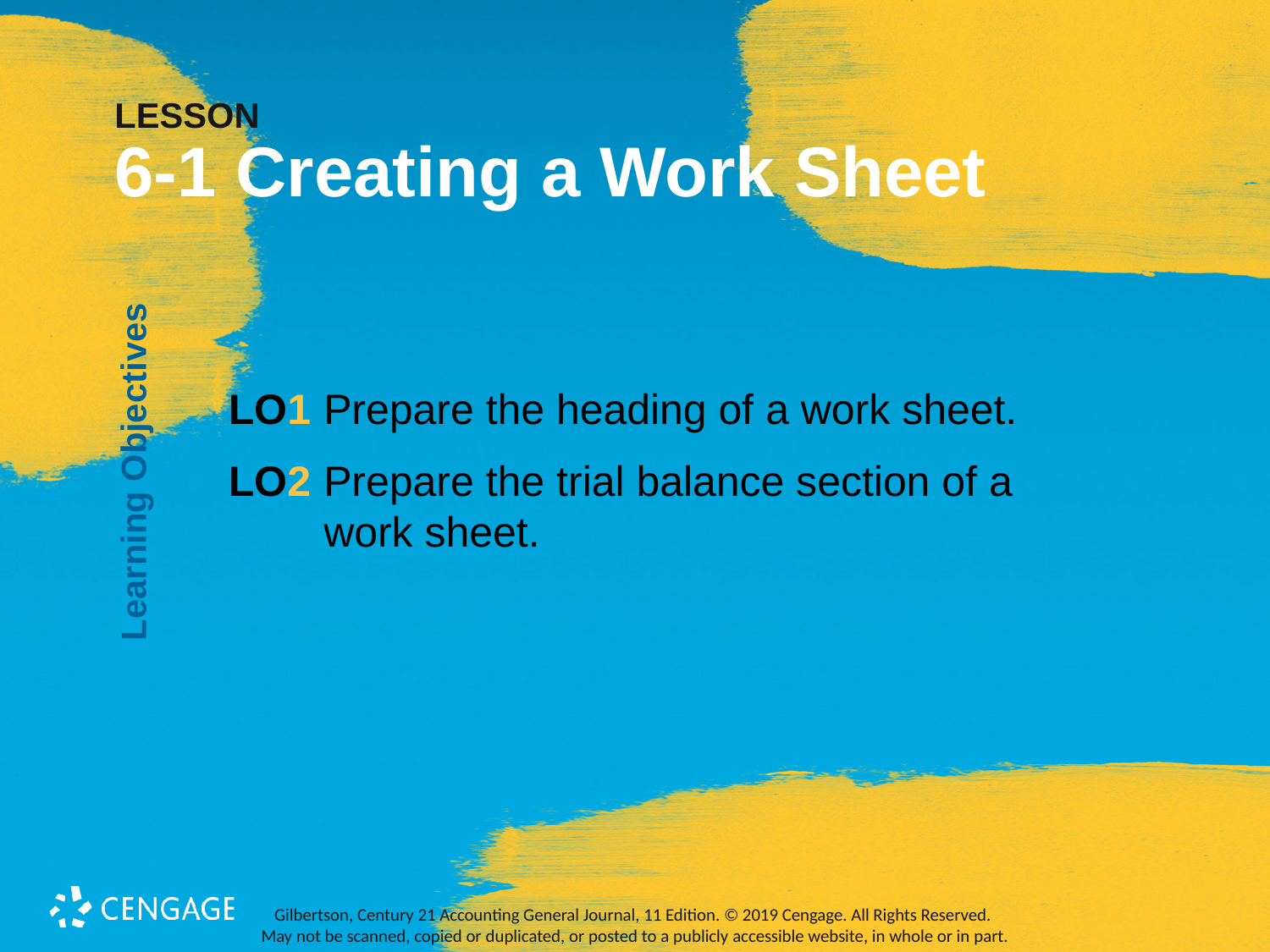

# LESSON 6-1 Creating a Work Sheet
Learning Objectives
LO1 	Prepare the heading of a work sheet.
LO2 	Prepare the trial balance section of a work sheet.